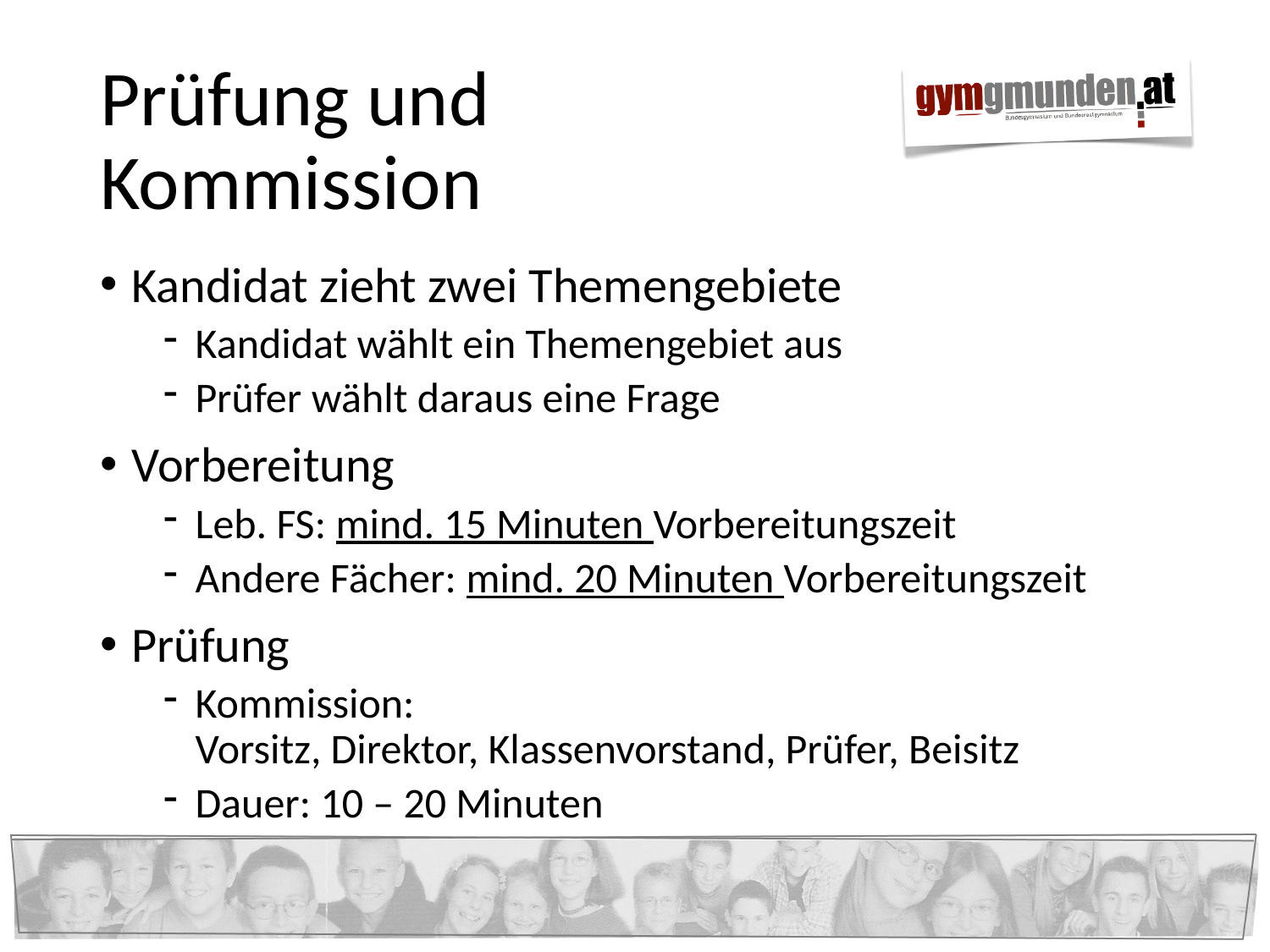

# Prüfung und Kommission
Kandidat zieht zwei Themengebiete
Kandidat wählt ein Themengebiet aus
Prüfer wählt daraus eine Frage
Vorbereitung
Leb. FS: mind. 15 Minuten Vorbereitungszeit
Andere Fächer: mind. 20 Minuten Vorbereitungszeit
Prüfung
Kommission:
Vorsitz, Direktor, Klassenvorstand, Prüfer, Beisitz
Dauer: 10 – 20 Minuten